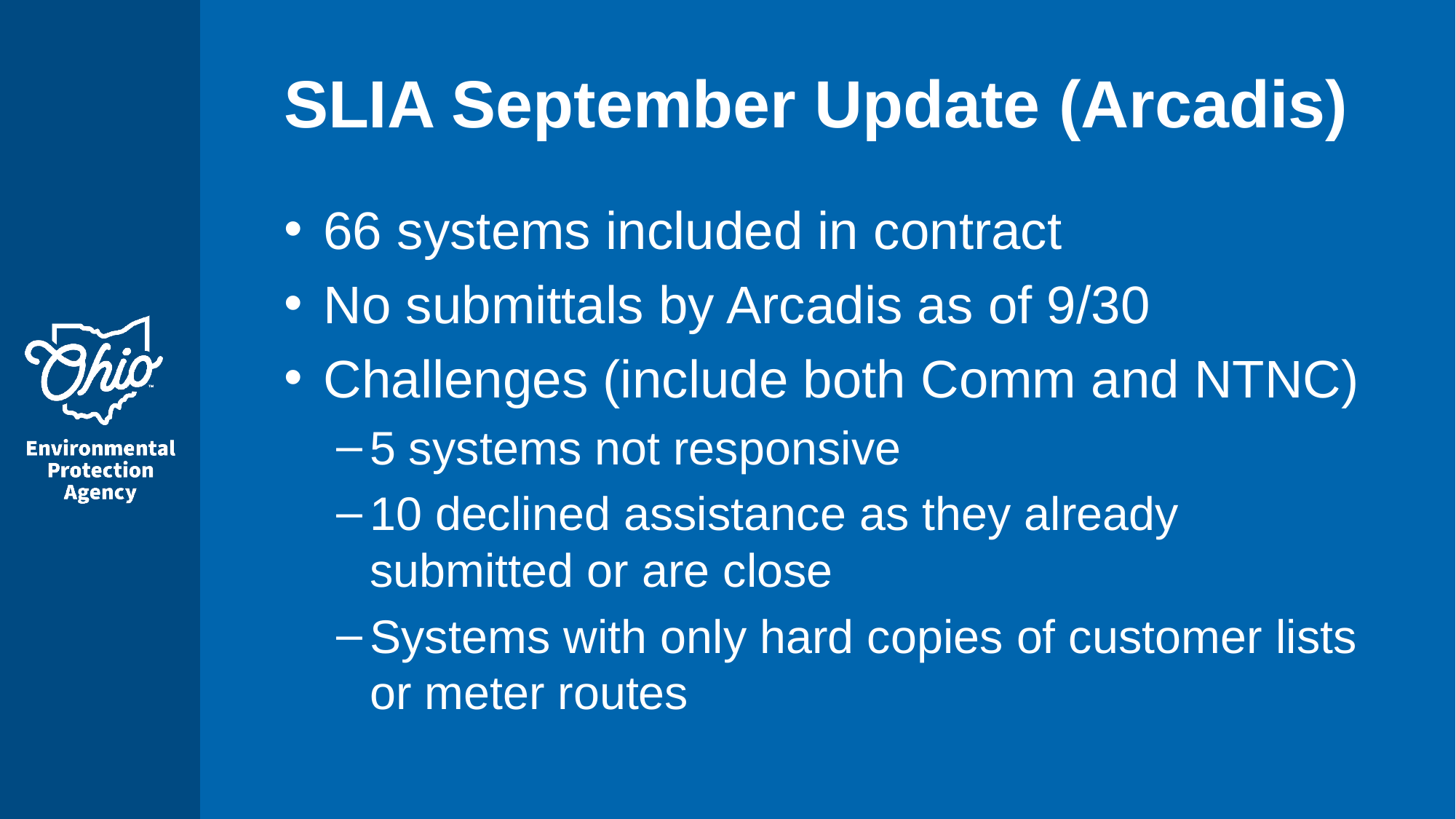

# SLIA September Update (Arcadis)
66 systems included in contract
No submittals by Arcadis as of 9/30
Challenges (include both Comm and NTNC)
5 systems not responsive
10 declined assistance as they already submitted or are close
Systems with only hard copies of customer lists or meter routes